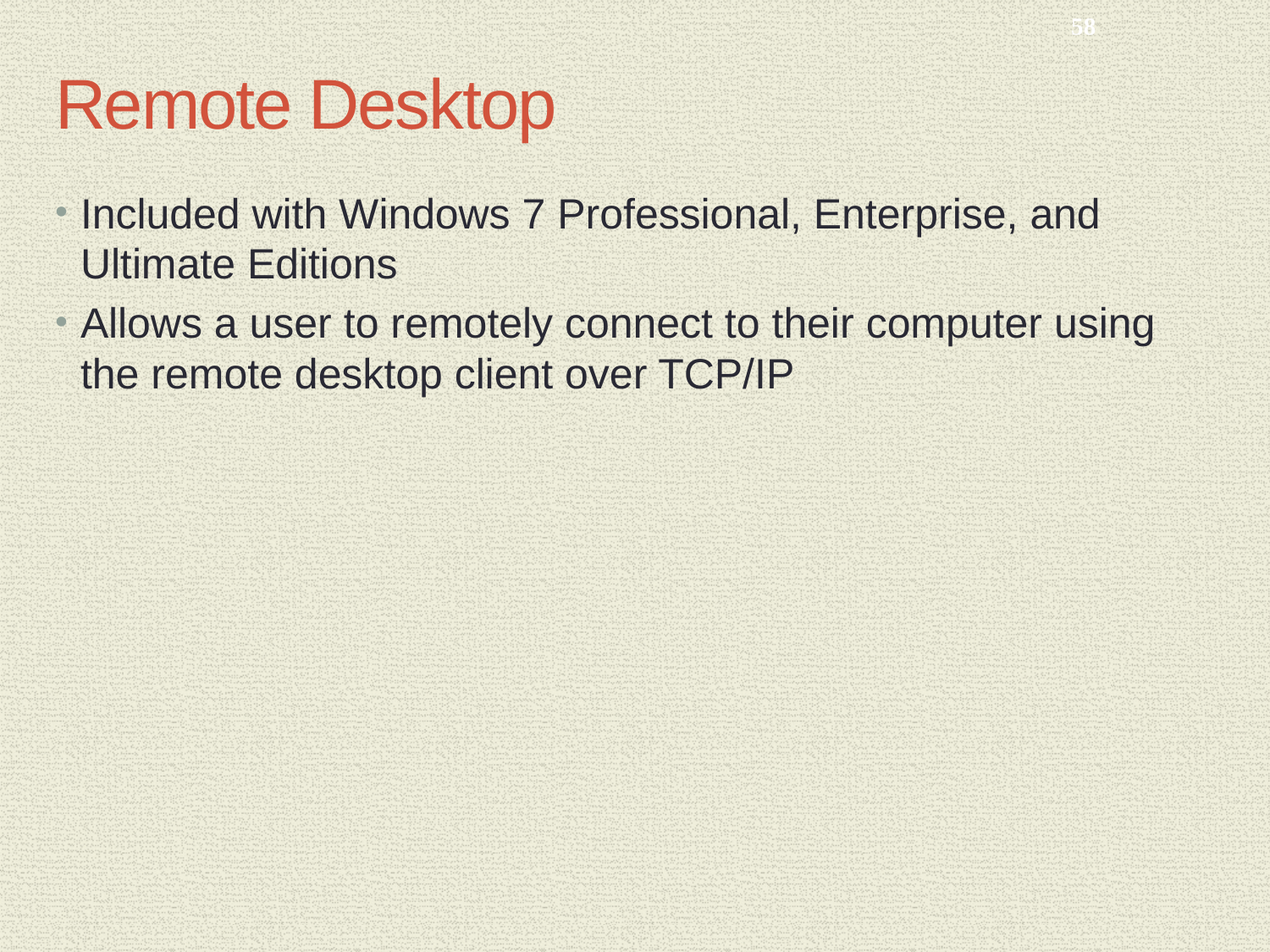

58
# Remote Desktop
Included with Windows 7 Professional, Enterprise, and Ultimate Editions
Allows a user to remotely connect to their computer using the remote desktop client over TCP/IP